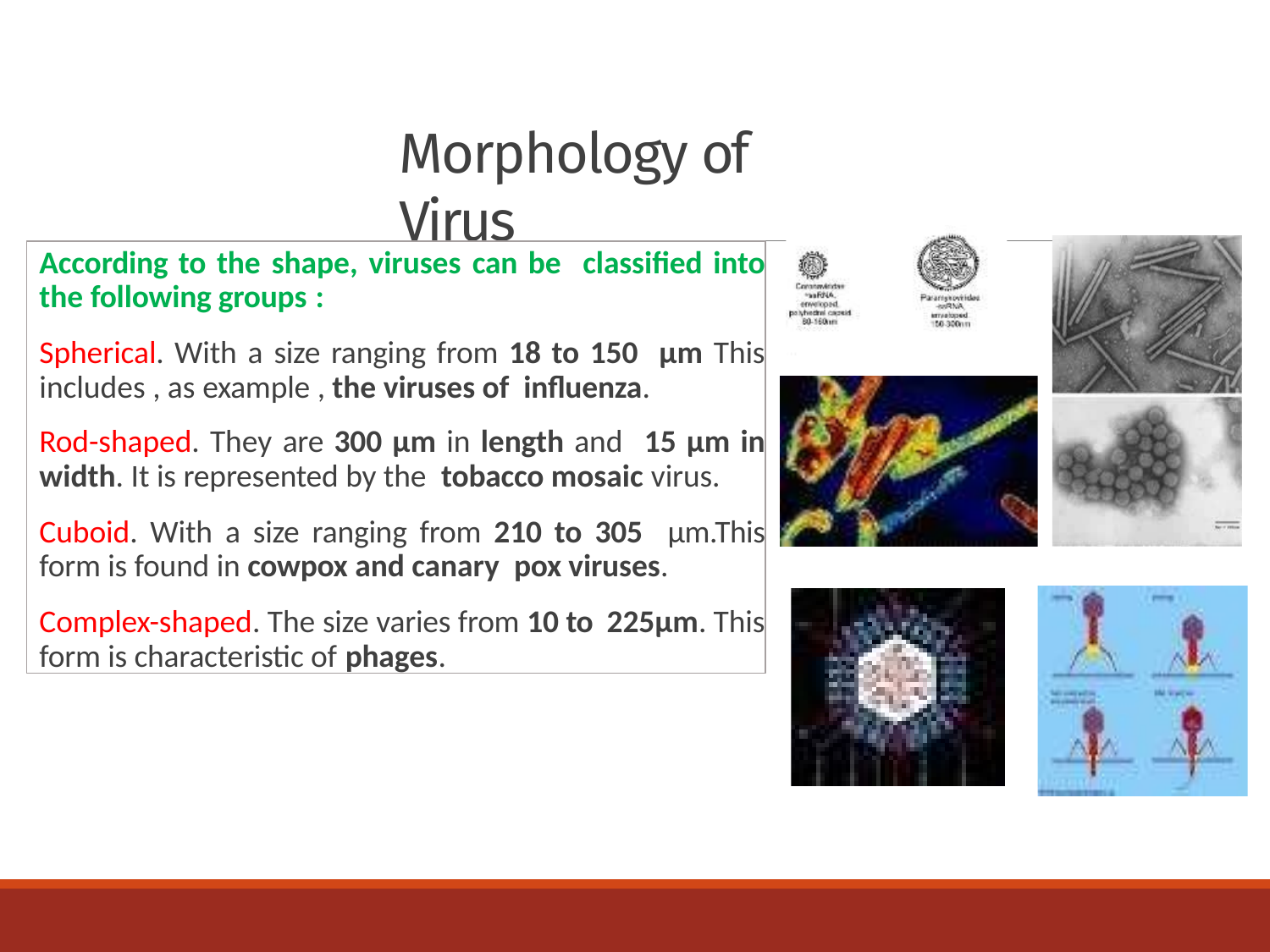

# Morphology of Virus

According to the shape, viruses can be  classified into the following groups :
Spherical. With a size ranging from 18 to 150  μm This includes , as example , the viruses of  influenza.
Rod-shaped. They are 300 μm in length and  15 μm in width. It is represented by the  tobacco mosaic virus.
Cuboid. With a size ranging from 210 to 305  μm.This form is found in cowpox and canary  pox viruses.
Complex-shaped. The size varies from 10 to  225μm. This form is characteristic of phages.